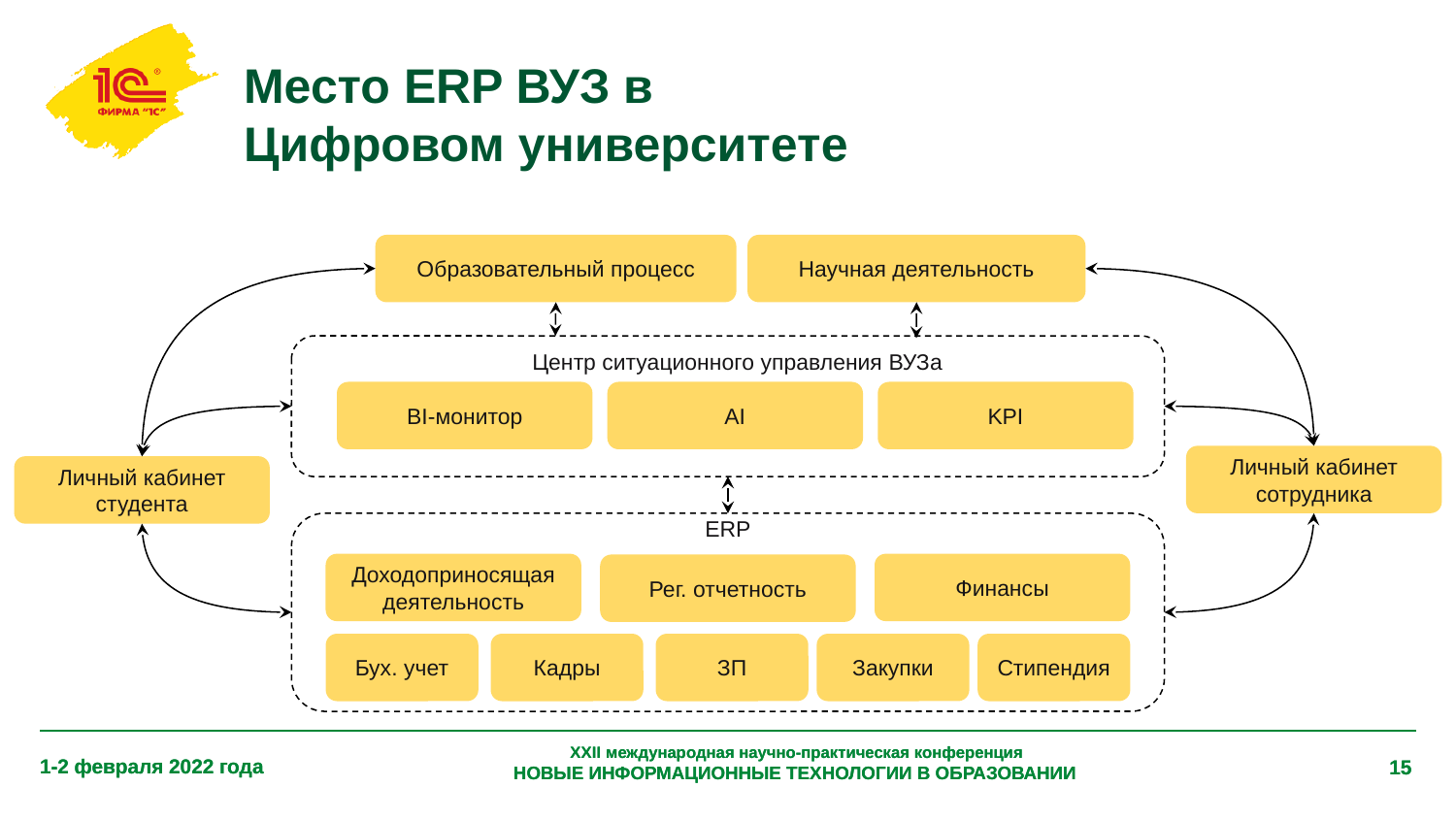

# Место ERP ВУЗ в
Цифровом университете
Образовательный процесс
Научная деятельность
Центр ситуационного управления ВУЗа

BI-монитор
AI
KPI
Личный кабинет сотрудника
Личный кабинет студента
ERP

Финансы
Доходоприносящая деятельность
Рег. отчетность
Бух. учет
Кадры
ЗП
Закупки
Стипендия
XXII международная научно-практическая конференция
НОВЫЕ ИНФОРМАЦИОННЫЕ ТЕХНОЛОГИИ В ОБРАЗОВАНИИ
1-2 февраля 2022 года
15